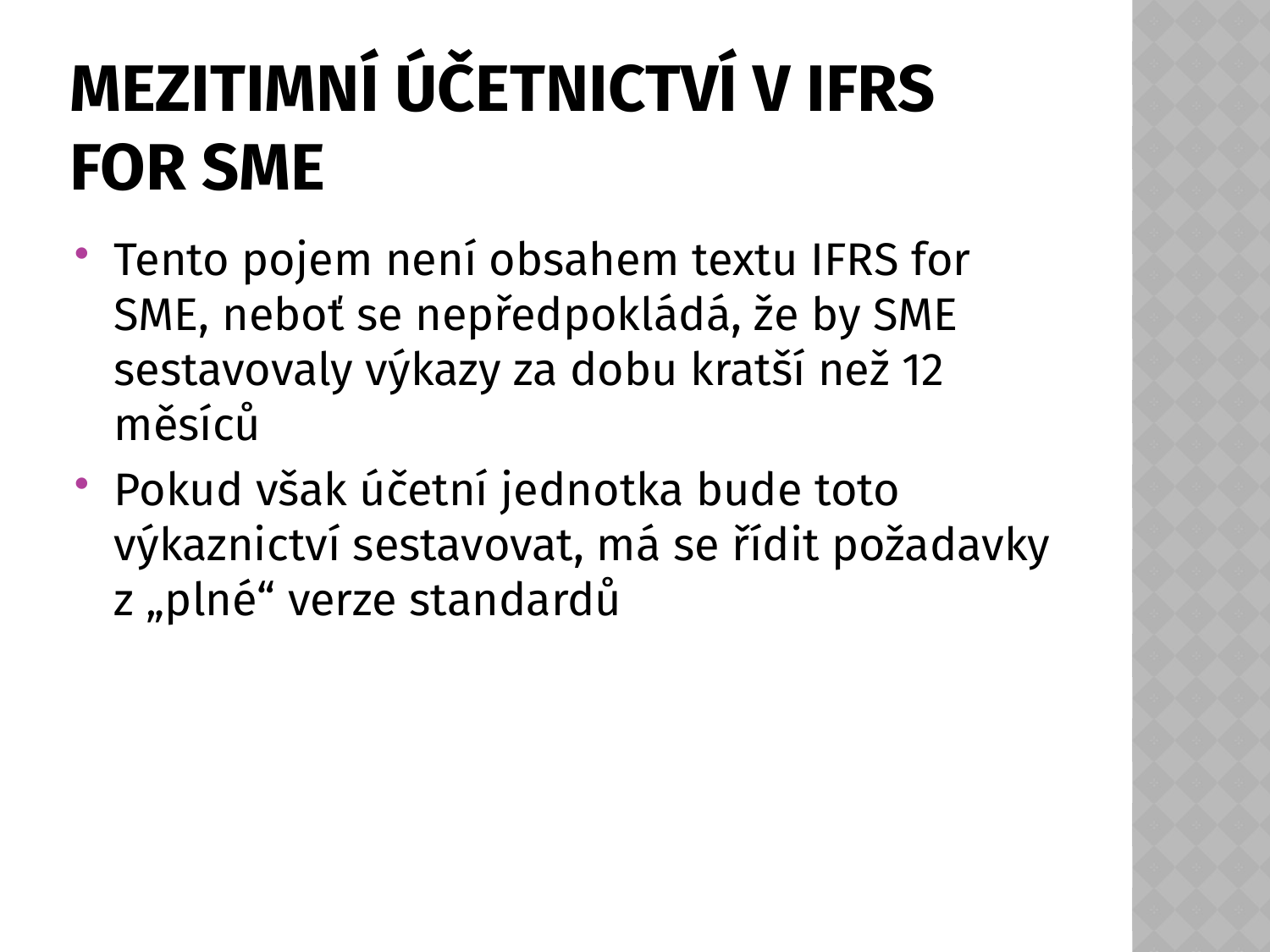

# Mezitimní účetnictví v IFRS for SME
Tento pojem není obsahem textu IFRS for SME, neboť se nepředpokládá, že by SME sestavovaly výkazy za dobu kratší než 12 měsíců
Pokud však účetní jednotka bude toto výkaznictví sestavovat, má se řídit požadavky z „plné“ verze standardů